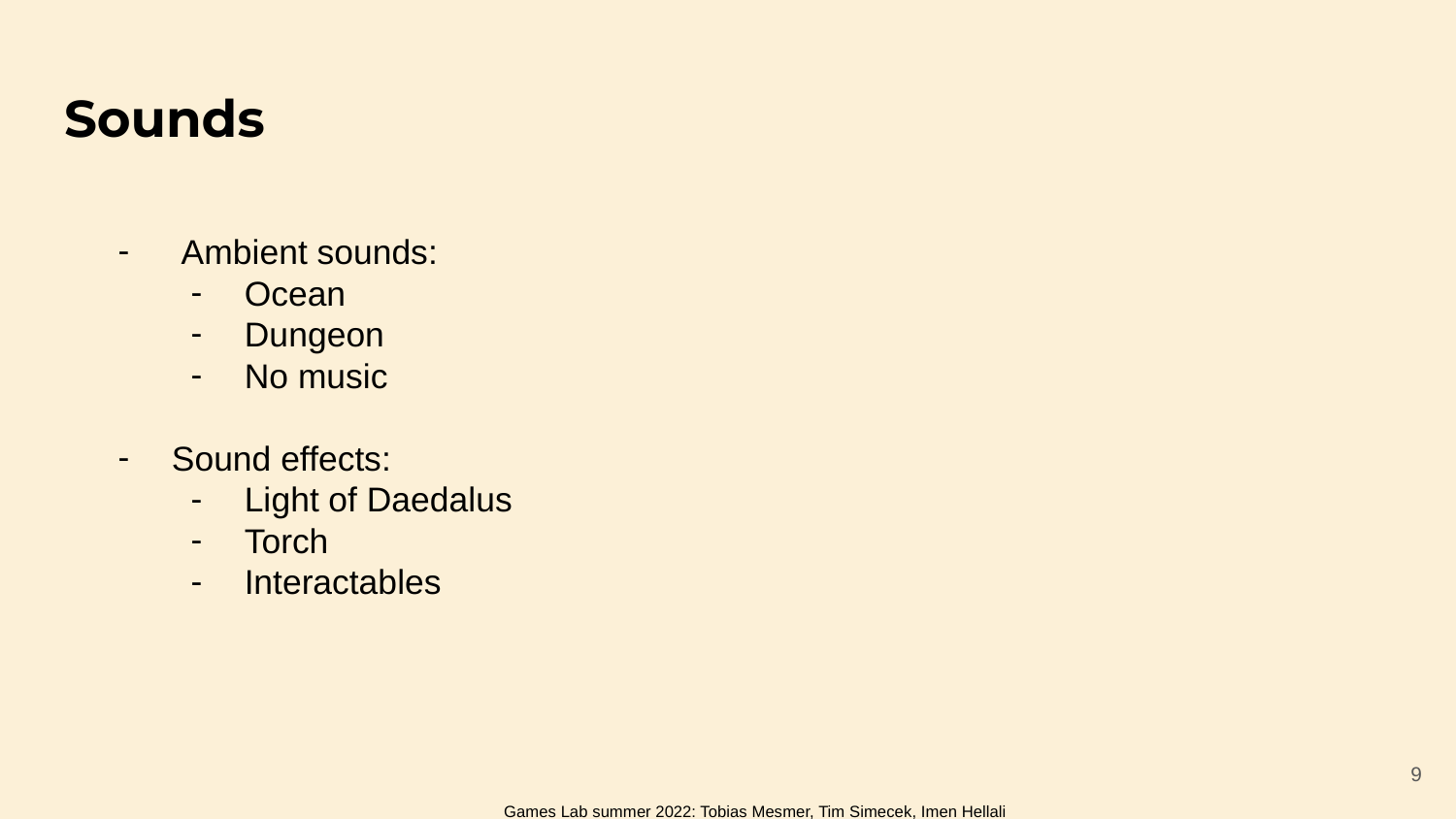

# Sounds
 Ambient sounds:
Ocean
Dungeon
No music

Sound effects:
Light of Daedalus
Torch
Interactables
9
Games Lab summer 2022: Tobias Mesmer, Tim Simecek, Imen Hellali